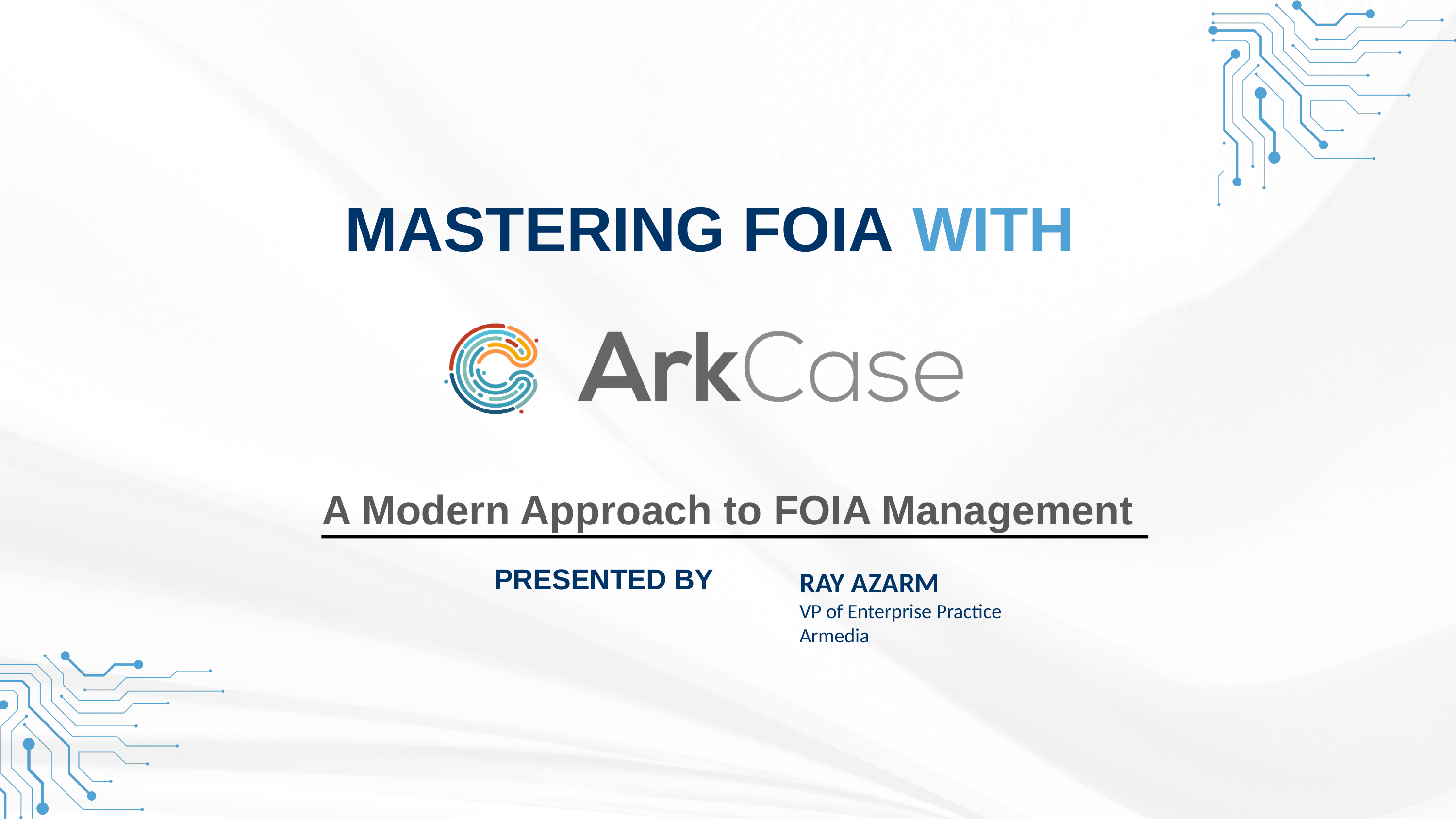

MASTERING FOIA WITH

A Modern Approach to FOIA Management

RAY AZARM
VP of Enterprise Practice
Armedia
PRESENTED BY